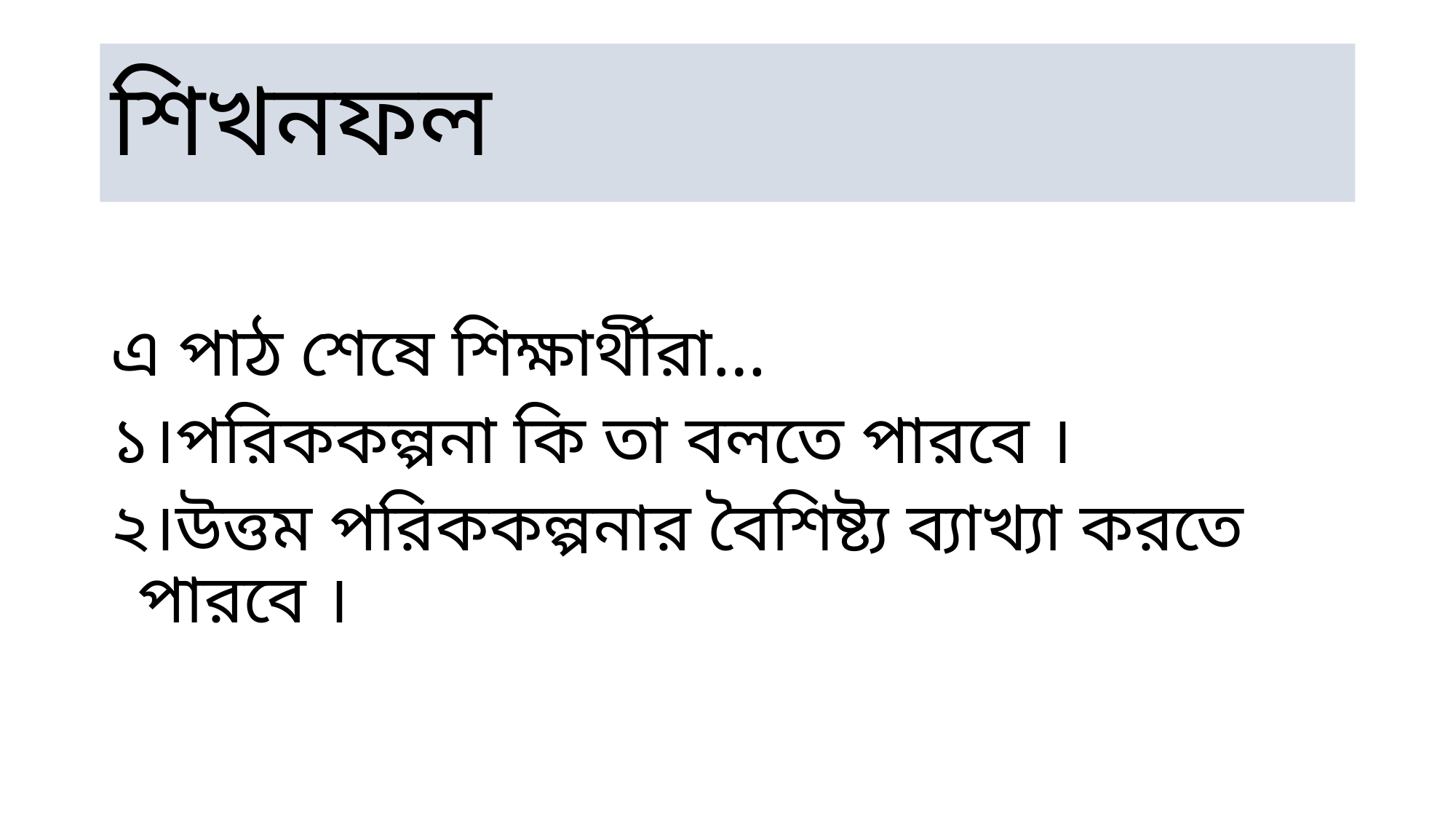

# শিখনফল

এ পাঠ শেষে শিক্ষার্থীরা…
১।পরিককল্পনা কি তা বলতে পারবে ।
২।উত্তম পরিককল্পনার বৈশিষ্ট্য ব্যাখ্যা করতে পারবে ।